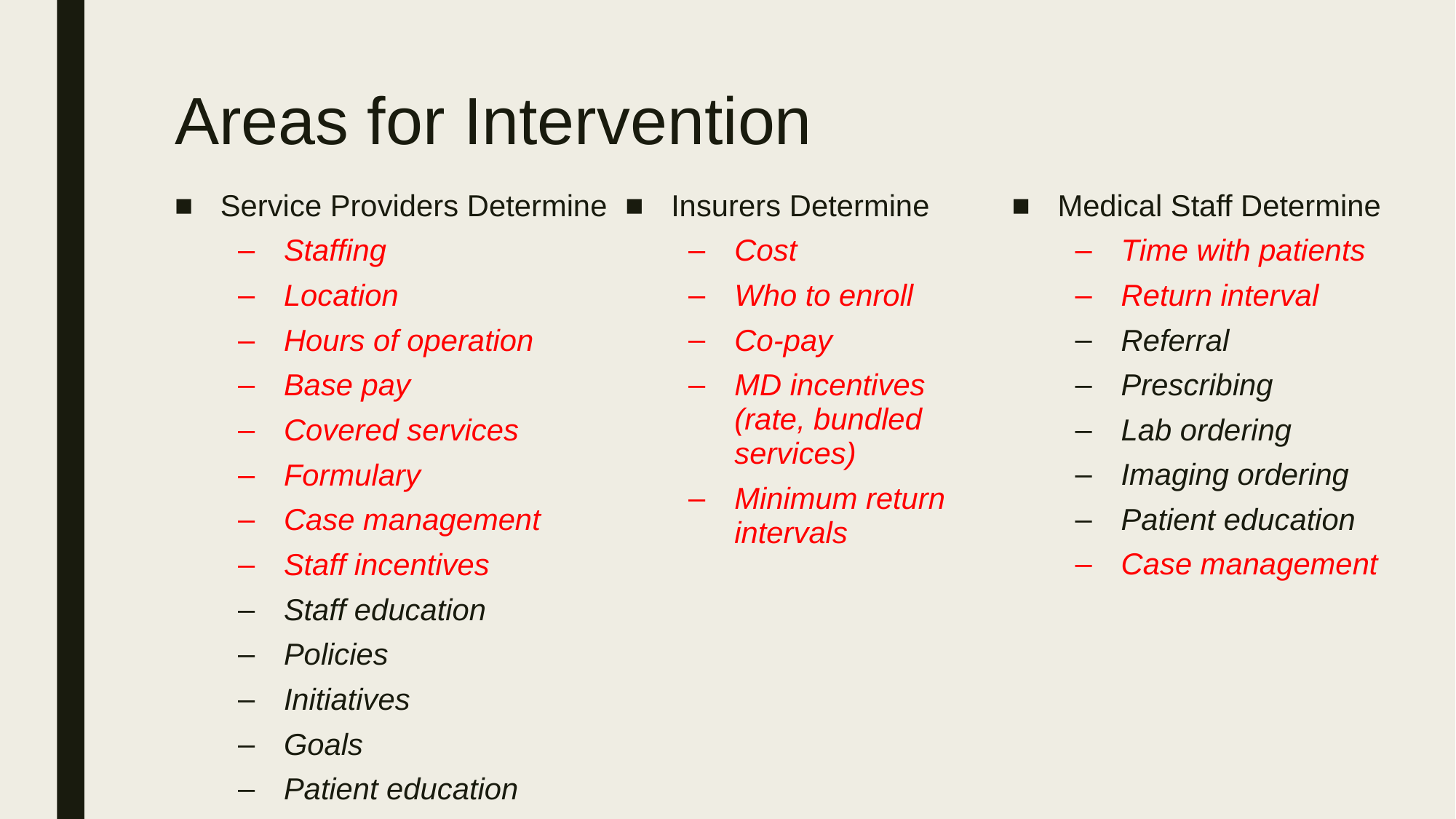

# Areas for Intervention
Service Providers Determine
Staffing
Location
Hours of operation
Base pay
Covered services
Formulary
Case management
Staff incentives
Staff education
Policies
Initiatives
Goals
Patient education

Medical Staff Determine
Time with patients
Return interval
Referral
Prescribing
Lab ordering
Imaging ordering
Patient education
Case management

Insurers Determine
Cost
Who to enroll
Co-pay
MD incentives (rate, bundled services)
Minimum return intervals